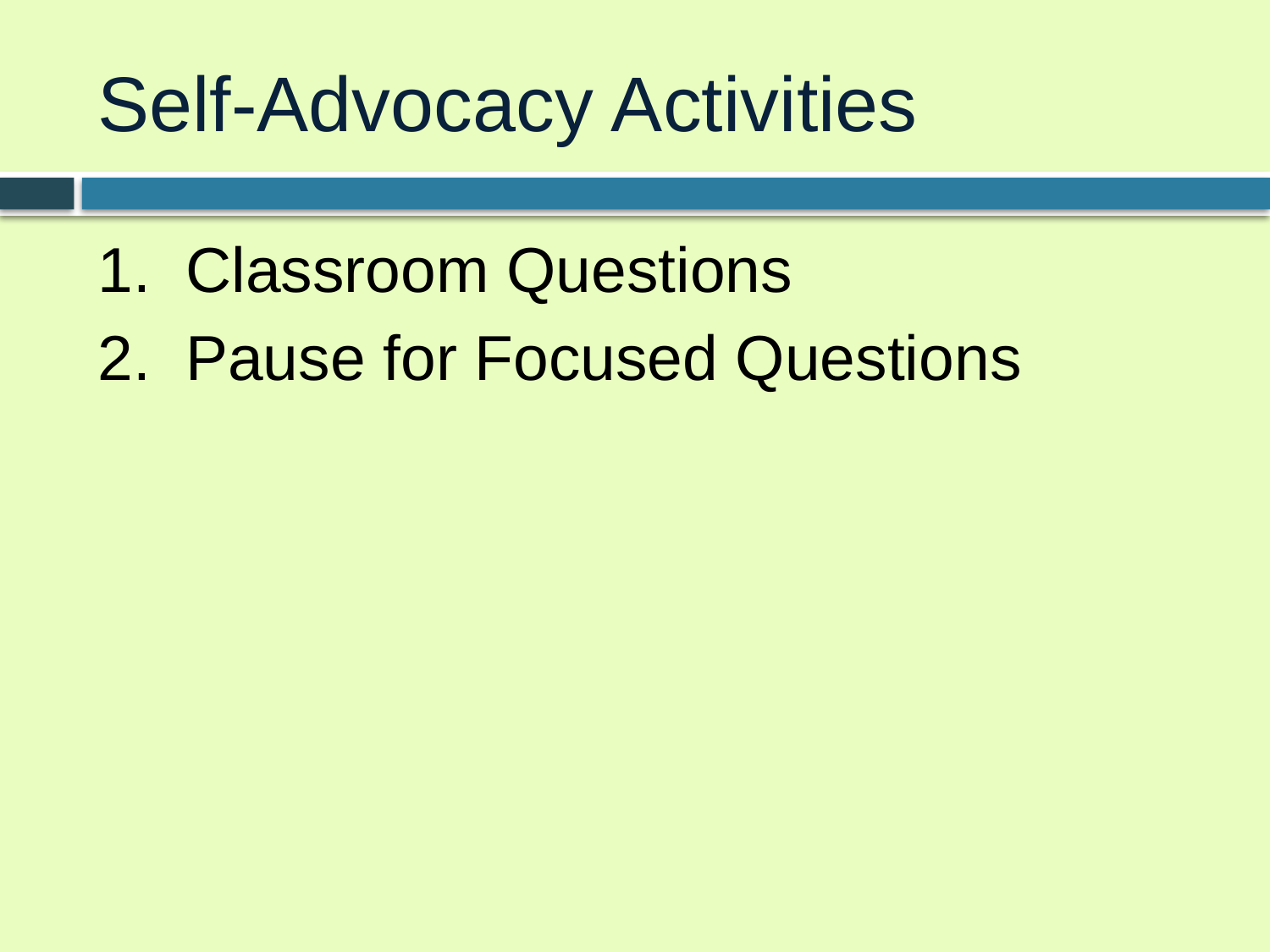

# Self-Advocacy Activities
1.  Classroom Questions
2.  Pause for Focused Questions